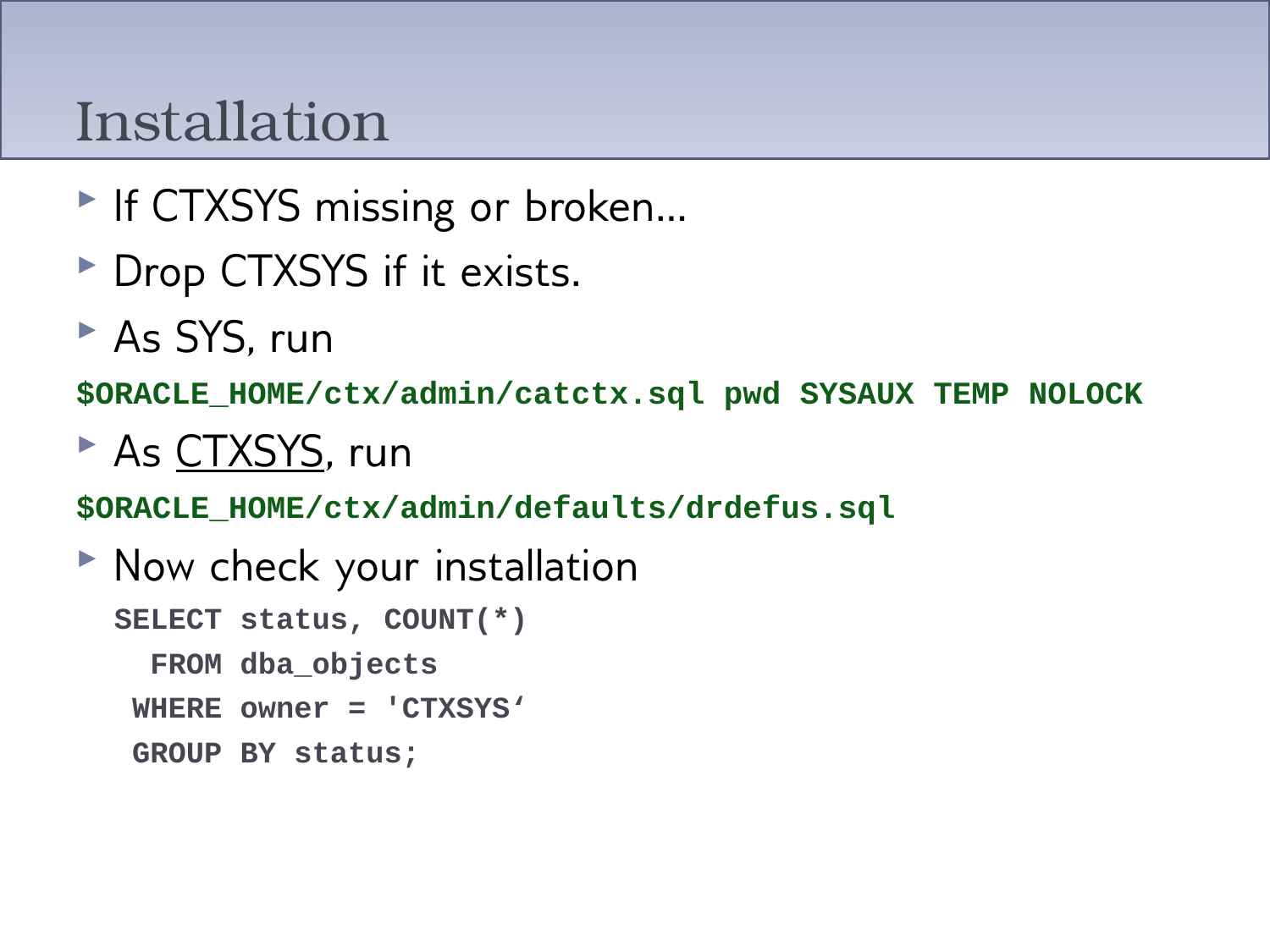

# Installation
If CTXSYS missing or broken…
Drop CTXSYS if it exists.
As SYS, run
$ORACLE_HOME/ctx/admin/catctx.sql pwd SYSAUX TEMP NOLOCK
As CTXSYS, run
$ORACLE_HOME/ctx/admin/defaults/drdefus.sql
Now check your installation
SELECT status, COUNT(*)
  FROM dba_objects
 WHERE owner = 'CTXSYS‘
 GROUP BY status;